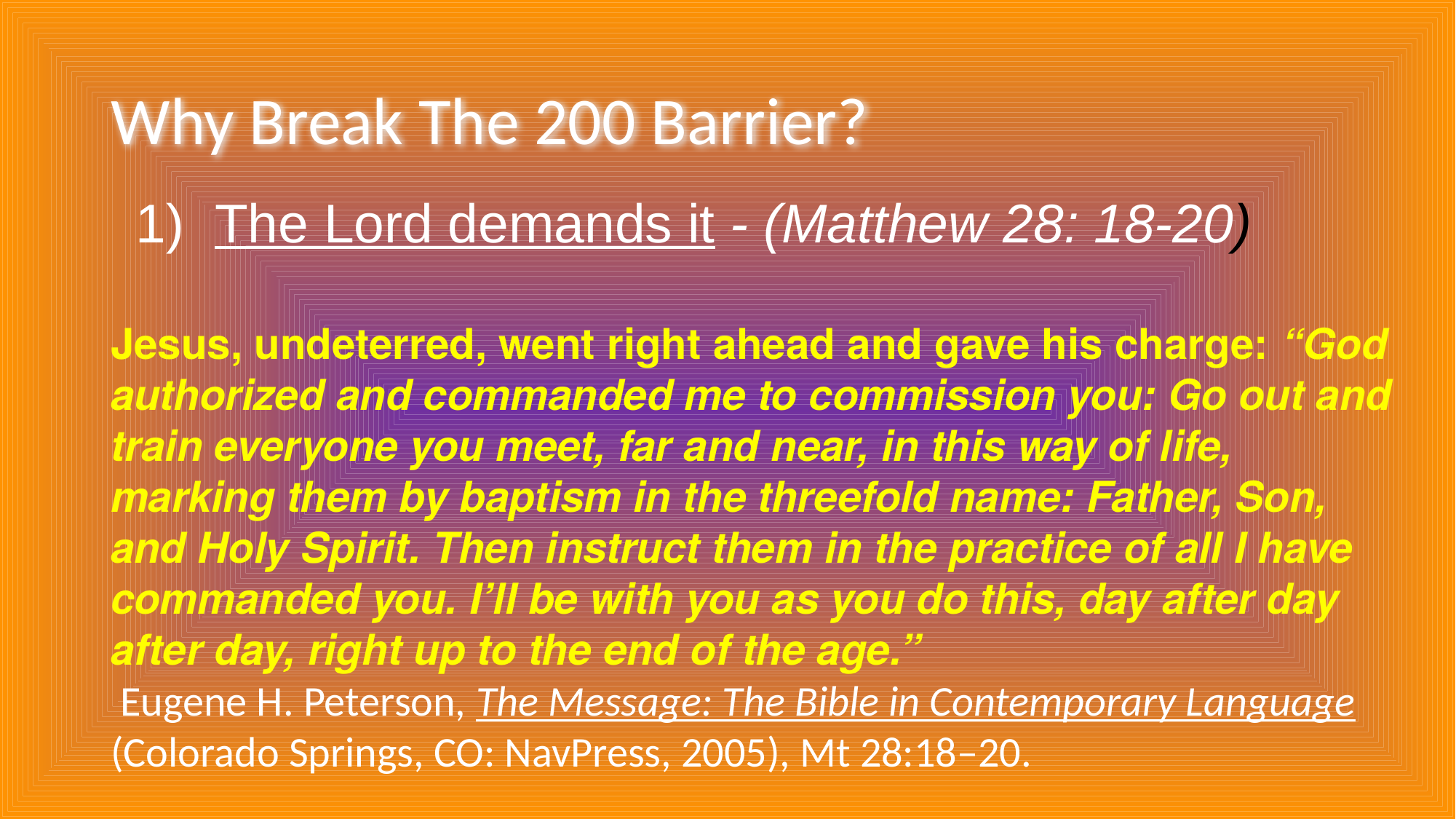

# Why Break The 200 Barrier?

1)  The Lord demands it - (Matthew 28: 18-20)

Jesus, undeterred, went right ahead and gave his charge: “God authorized and commanded me to commission you: Go out and train everyone you meet, far and near, in this way of life, marking them by baptism in the threefold name: Father, Son, and Holy Spirit. Then instruct them in the practice of all I have commanded you. I’ll be with you as you do this, day after day after day, right up to the end of the age.”
 Eugene H. Peterson, The Message: The Bible in Contemporary Language (Colorado Springs, CO: NavPress, 2005), Mt 28:18–20.